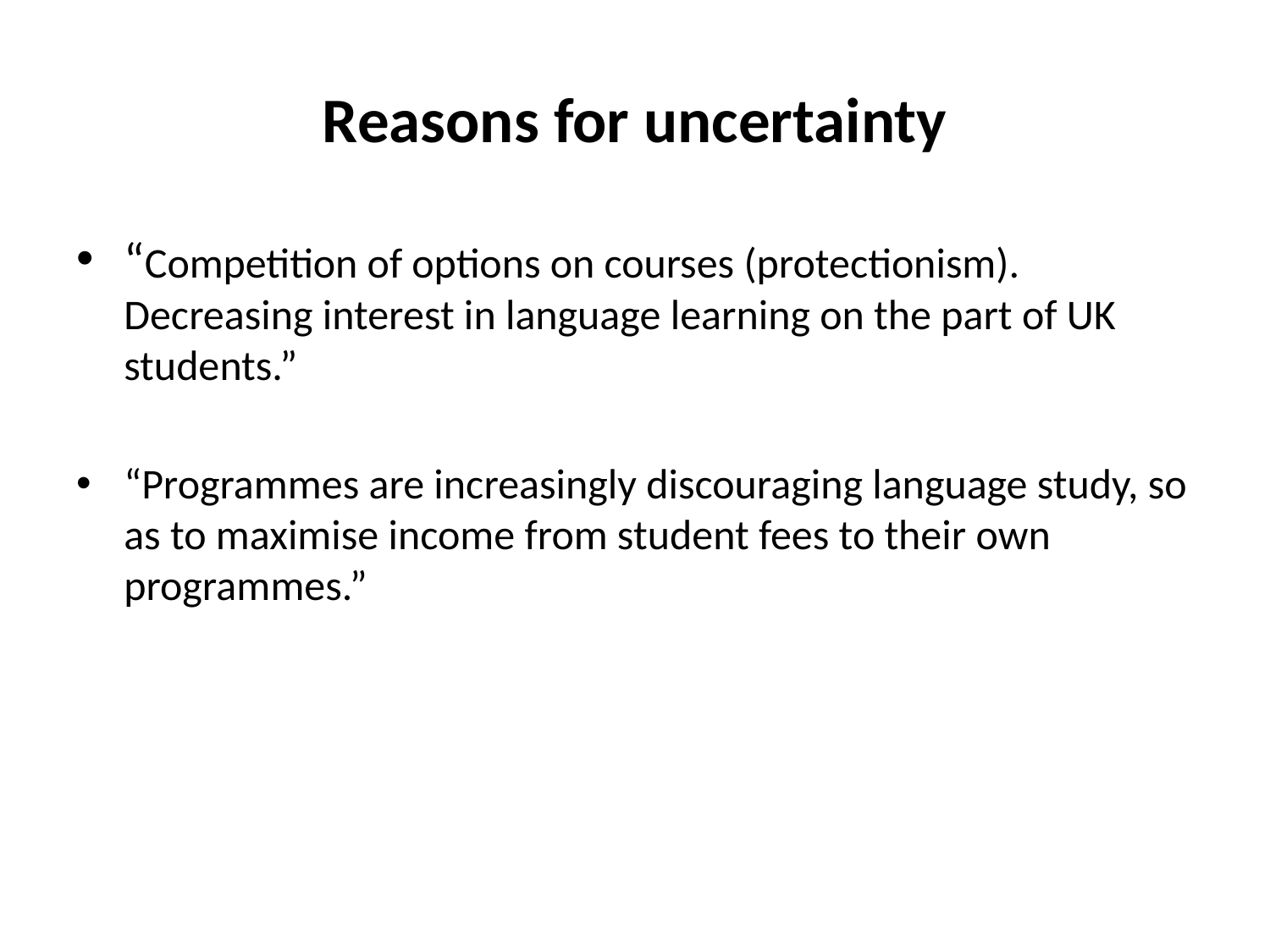

# Reasons for uncertainty
“Competition of options on courses (protectionism). Decreasing interest in language learning on the part of UK students.”

“Programmes are increasingly discouraging language study, so as to maximise income from student fees to their own programmes.”